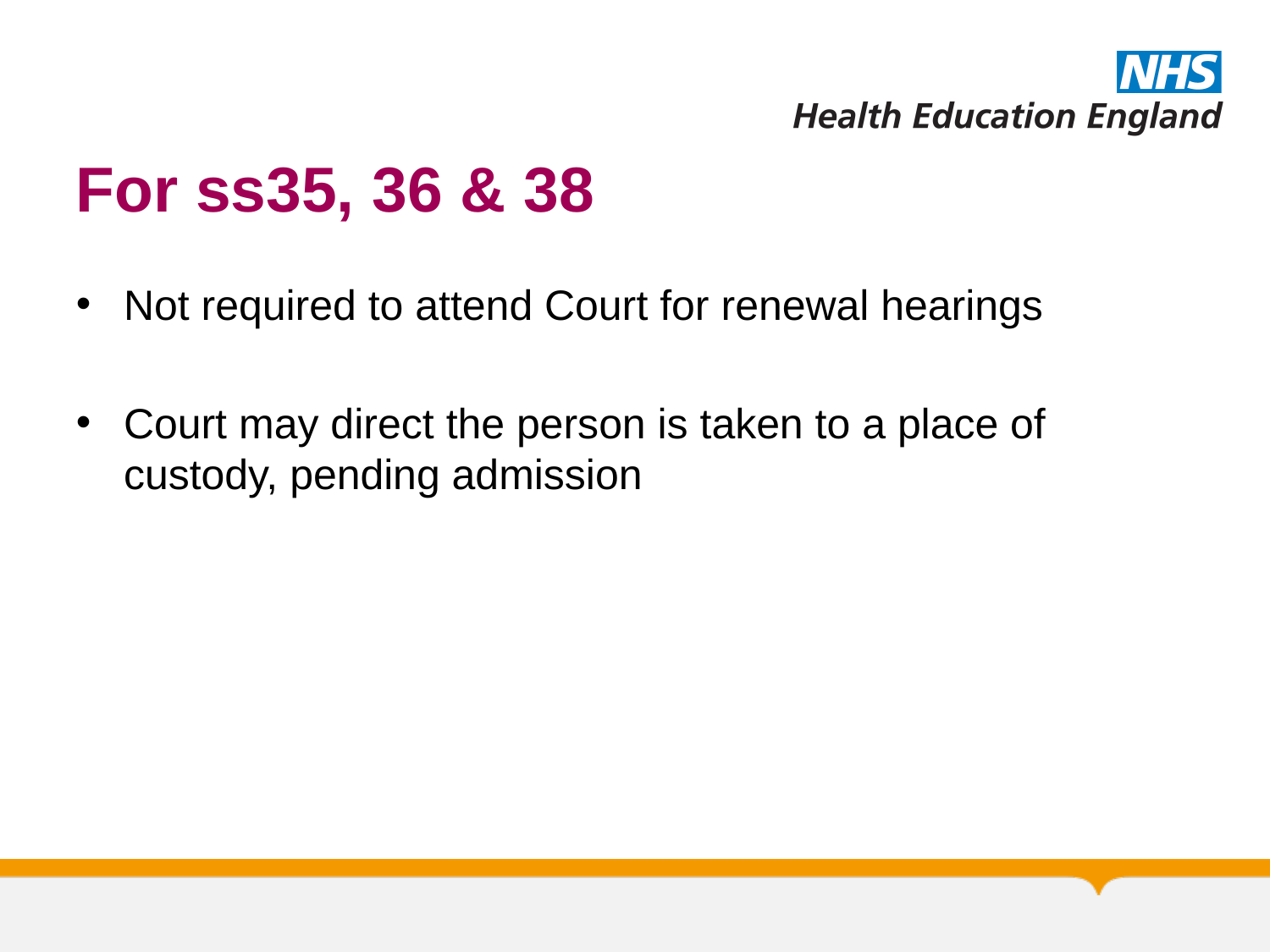

# For ss35, 36 & 38
Not required to attend Court for renewal hearings

Court may direct the person is taken to a place of custody, pending admission